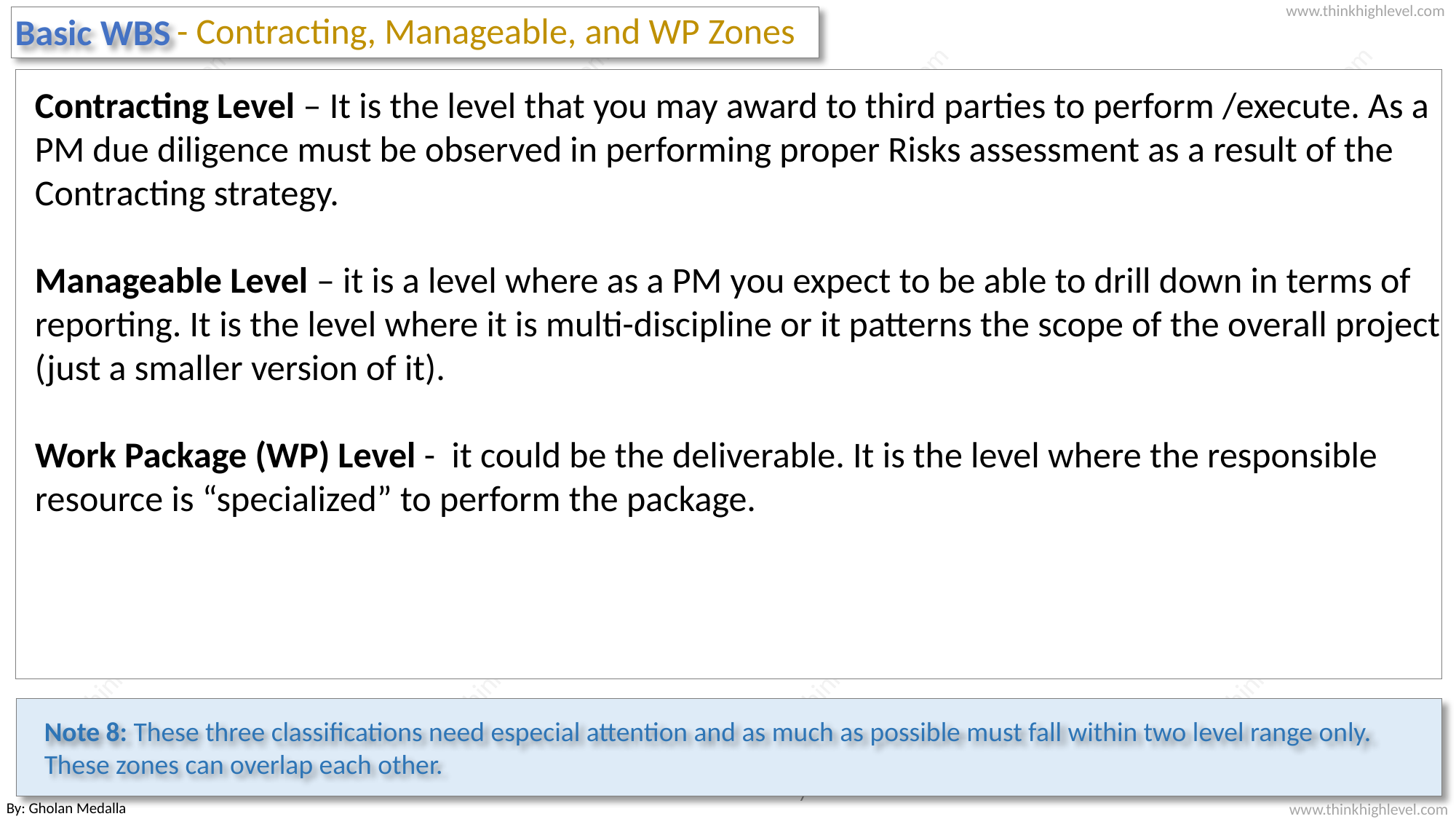

- Contracting, Manageable, and WP Zones
Basic WBS

Contracting Level – It is the level that you may award to third parties to perform /execute. As a PM due diligence must be observed in performing proper Risks assessment as a result of the Contracting strategy.

Manageable Level – it is a level where as a PM you expect to be able to drill down in terms of reporting. It is the level where it is multi-discipline or it patterns the scope of the overall project (just a smaller version of it).

Work Package (WP) Level -  it could be the deliverable. It is the level where the responsible resource is “specialized” to perform the package.

Note 8: These three classifications need especial attention and as much as possible must fall within two level range only. These zones can overlap each other.
7